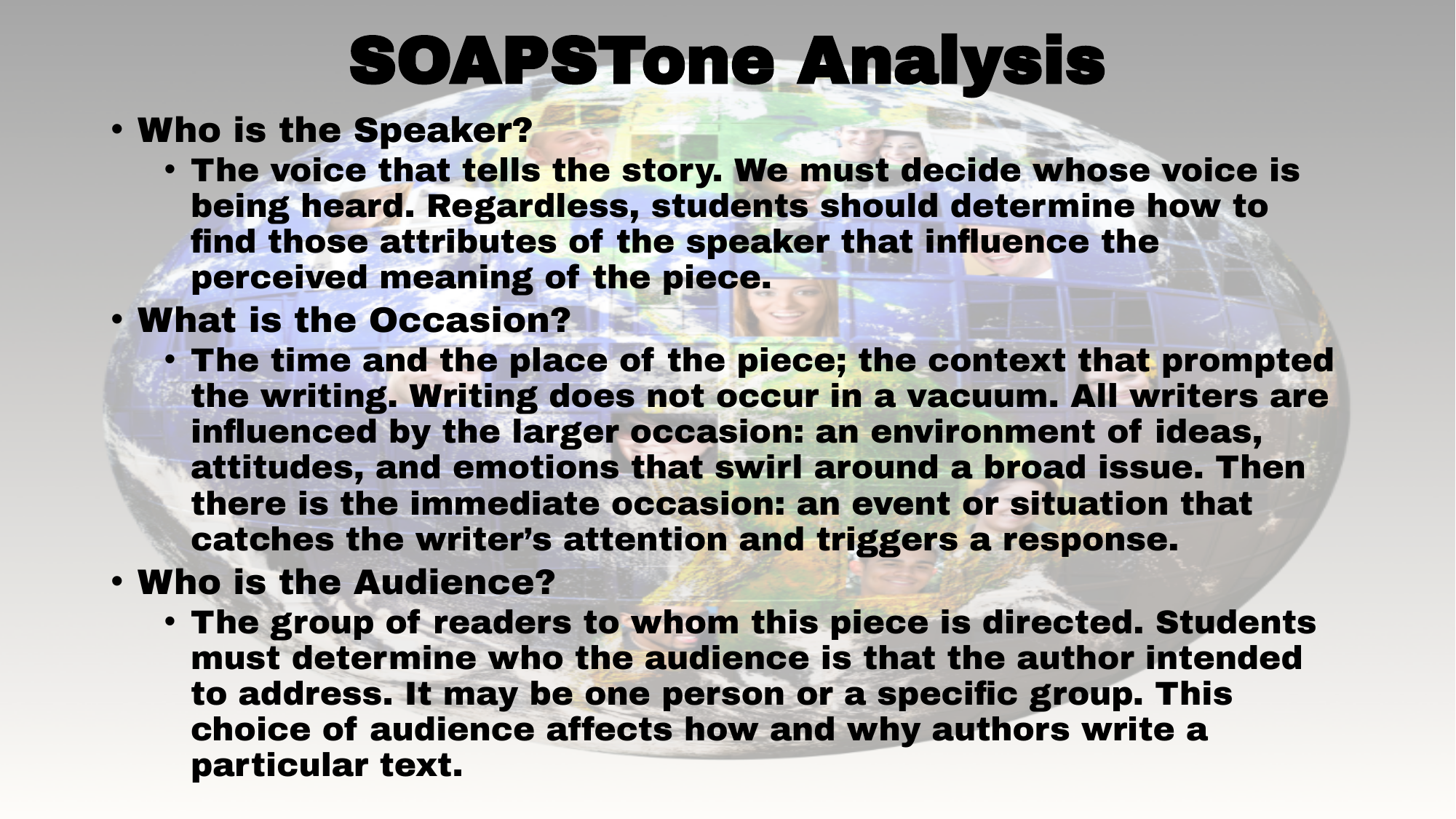

# SOAPSTone Analysis
Who is the Speaker?
The voice that tells the story. We must decide whose voice is being heard. Regardless, students should determine how to find those attributes of the speaker that influence the perceived meaning of the piece.
What is the Occasion?
The time and the place of the piece; the context that prompted the writing. Writing does not occur in a vacuum. All writers are influenced by the larger occasion: an environment of ideas, attitudes, and emotions that swirl around a broad issue. Then there is the immediate occasion: an event or situation that catches the writer’s attention and triggers a response.
Who is the Audience?
The group of readers to whom this piece is directed. Students must determine who the audience is that the author intended to address. It may be one person or a specific group. This choice of audience affects how and why authors write a particular text.